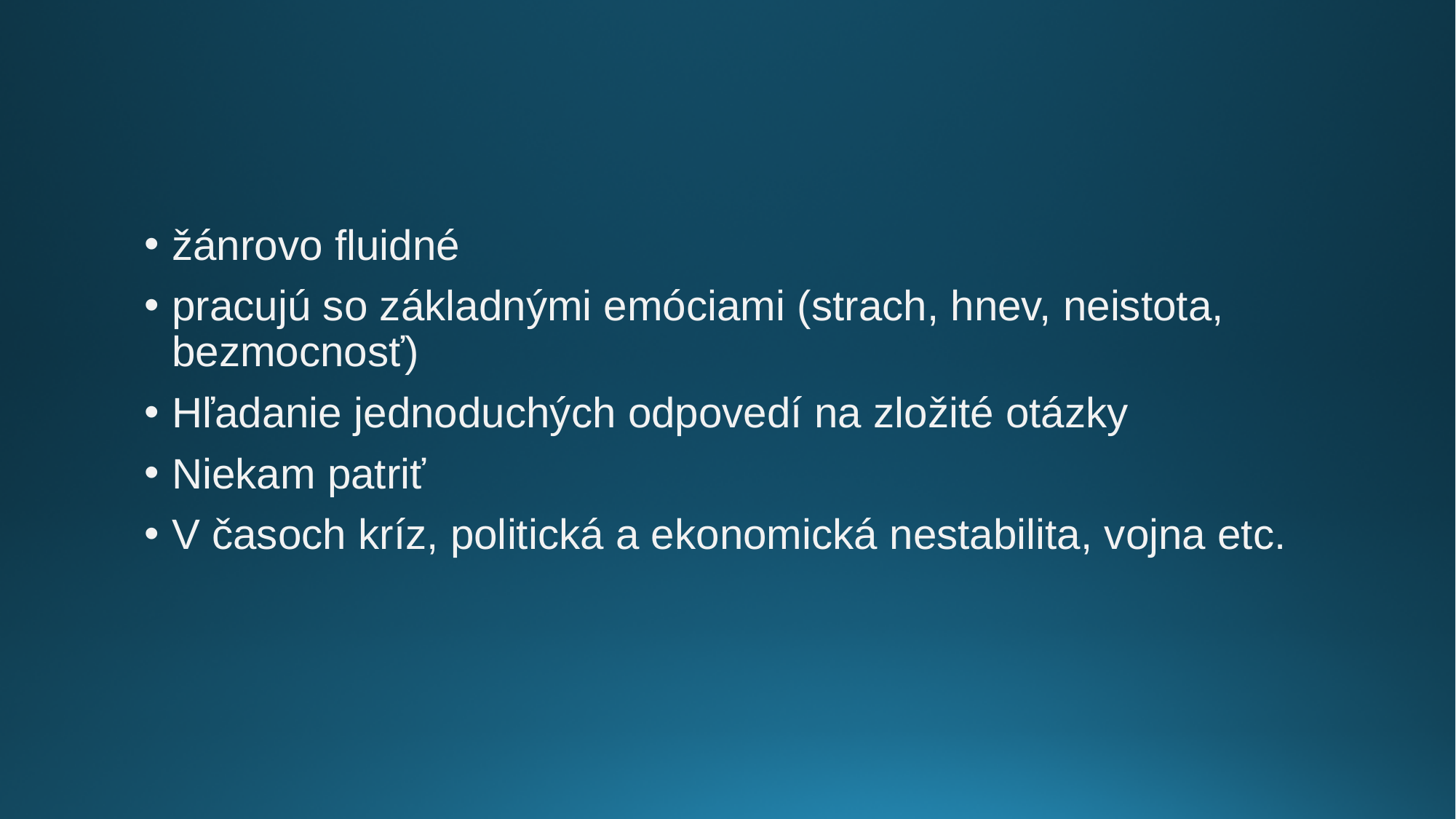

#
žánrovo fluidné
pracujú so základnými emóciami (strach, hnev, neistota, bezmocnosť)
Hľadanie jednoduchých odpovedí na zložité otázky
Niekam patriť
V časoch kríz, politická a ekonomická nestabilita, vojna etc.